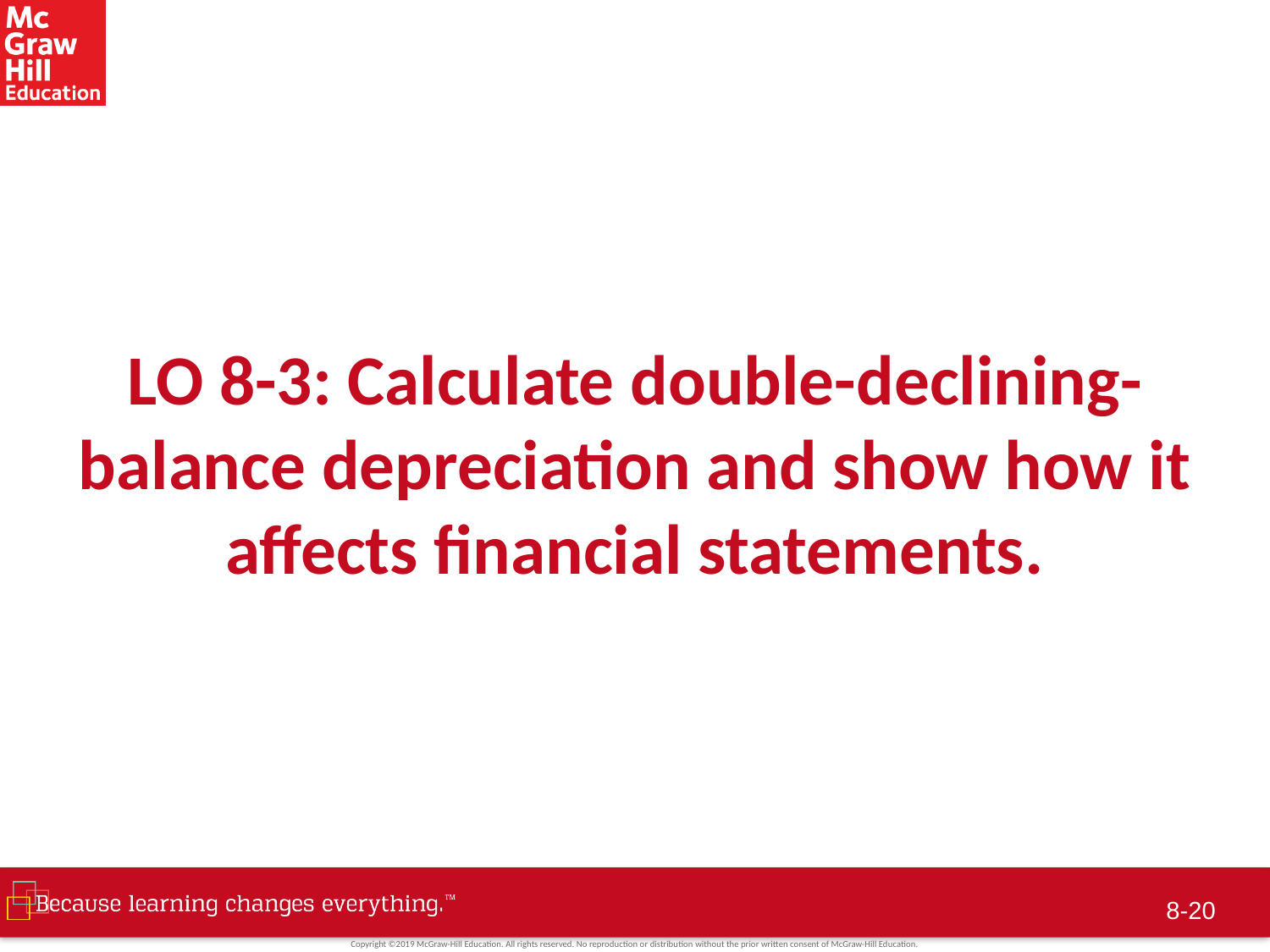

# LO 8-3: Calculate double-declining-balance depreciation and show how it affects financial statements.
8-20